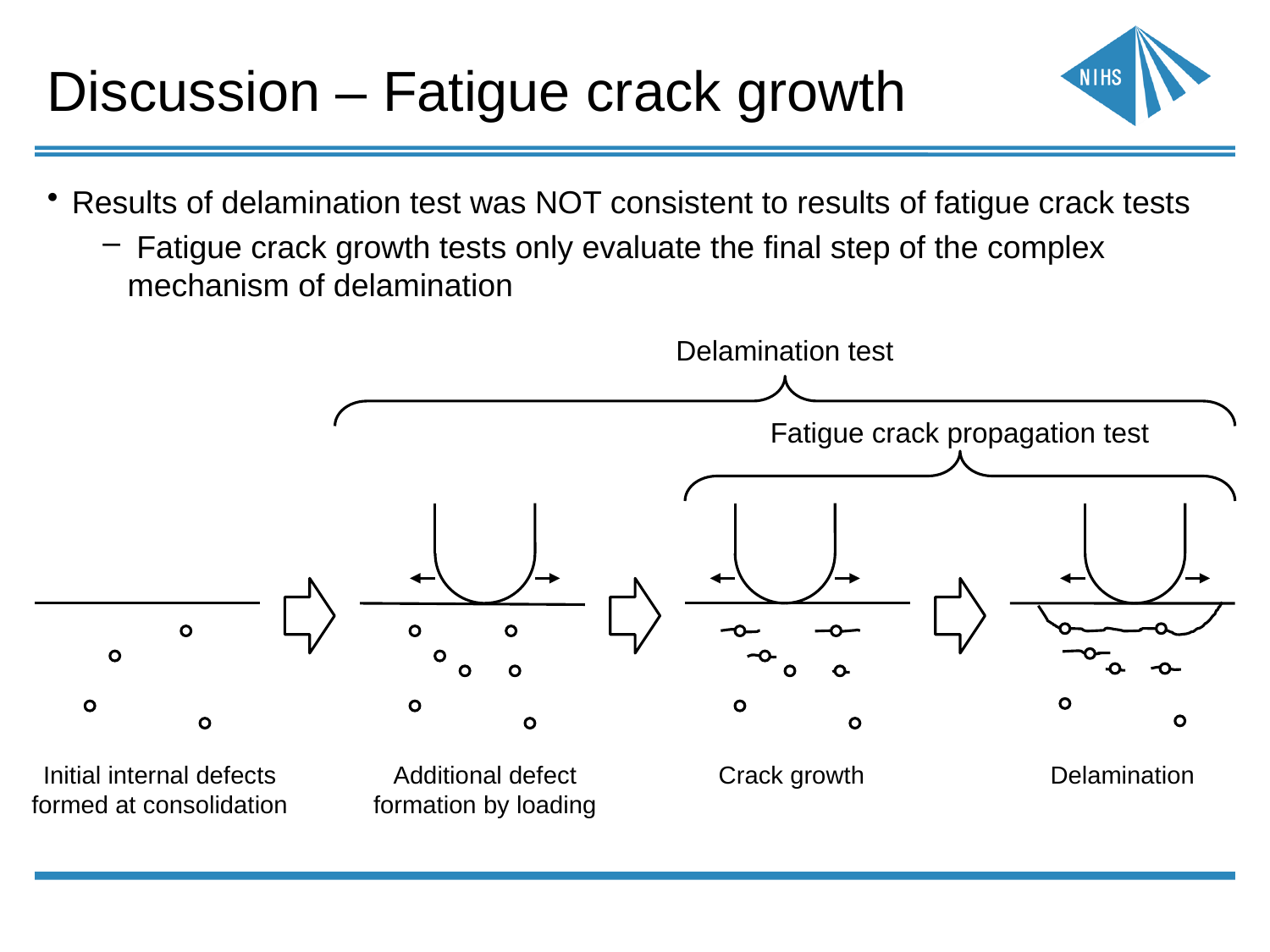

Discussion – Fatigue crack growth
Results of delamination test was NOT consistent to results of fatigue crack tests
 Fatigue crack growth tests only evaluate the final step of the complex mechanism of delamination

Delamination test
Fatigue crack propagation test

Initial internal defects
formed at consolidation
Additional defect formation by loading
Crack growth
Delamination